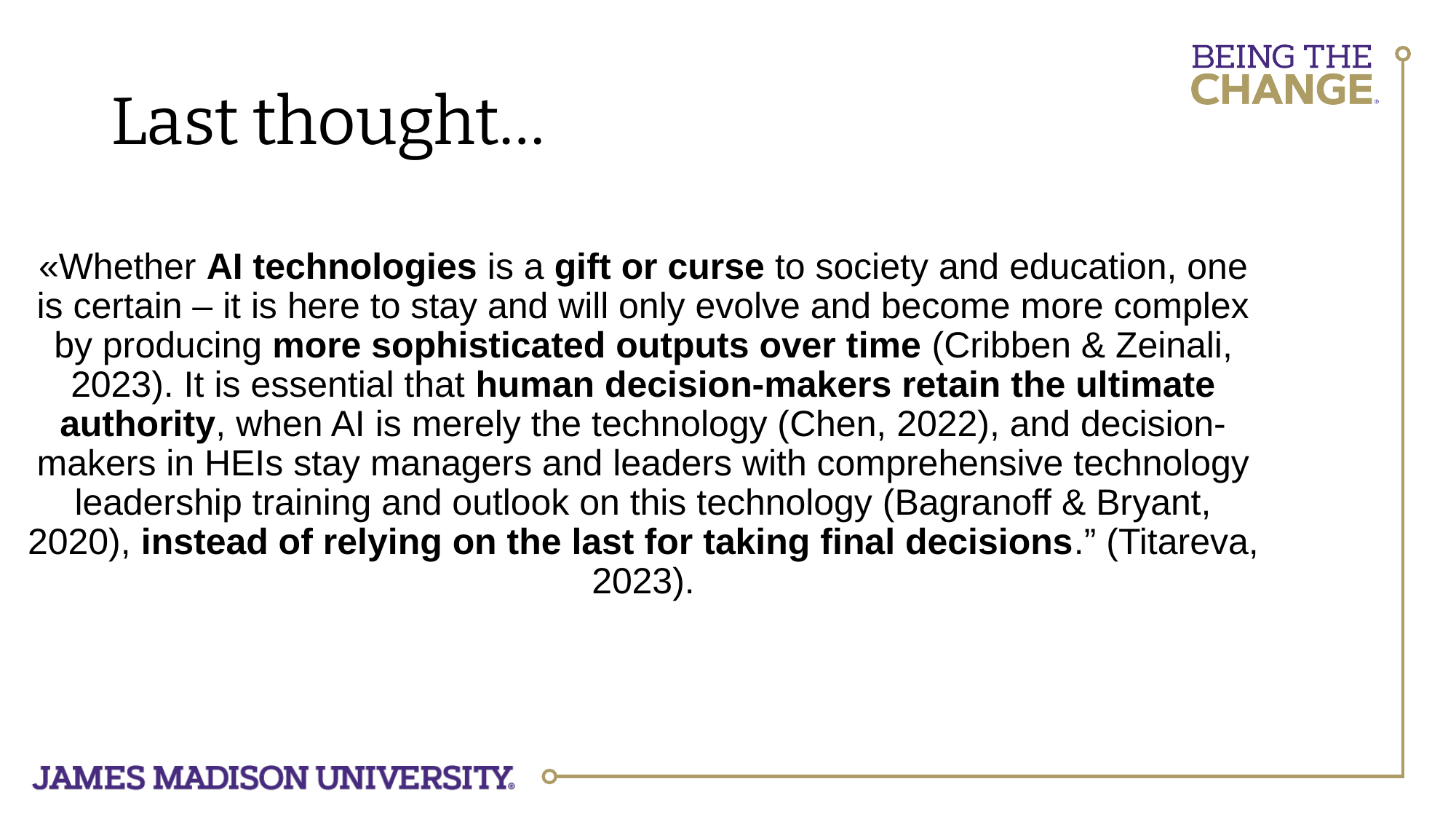

# Last thought…
«Whether AI technologies is a gift or curse to society and education, one is certain – it is here to stay and will only evolve and become more complex by producing more sophisticated outputs over time (Cribben & Zeinali, 2023). It is essential that human decision-makers retain the ultimate authority, when AI is merely the technology (Chen, 2022), and decision-makers in HEIs stay managers and leaders with comprehensive technology leadership training and outlook on this technology (Bagranoff & Bryant, 2020), instead of relying on the last for taking final decisions.” (Titareva, 2023).